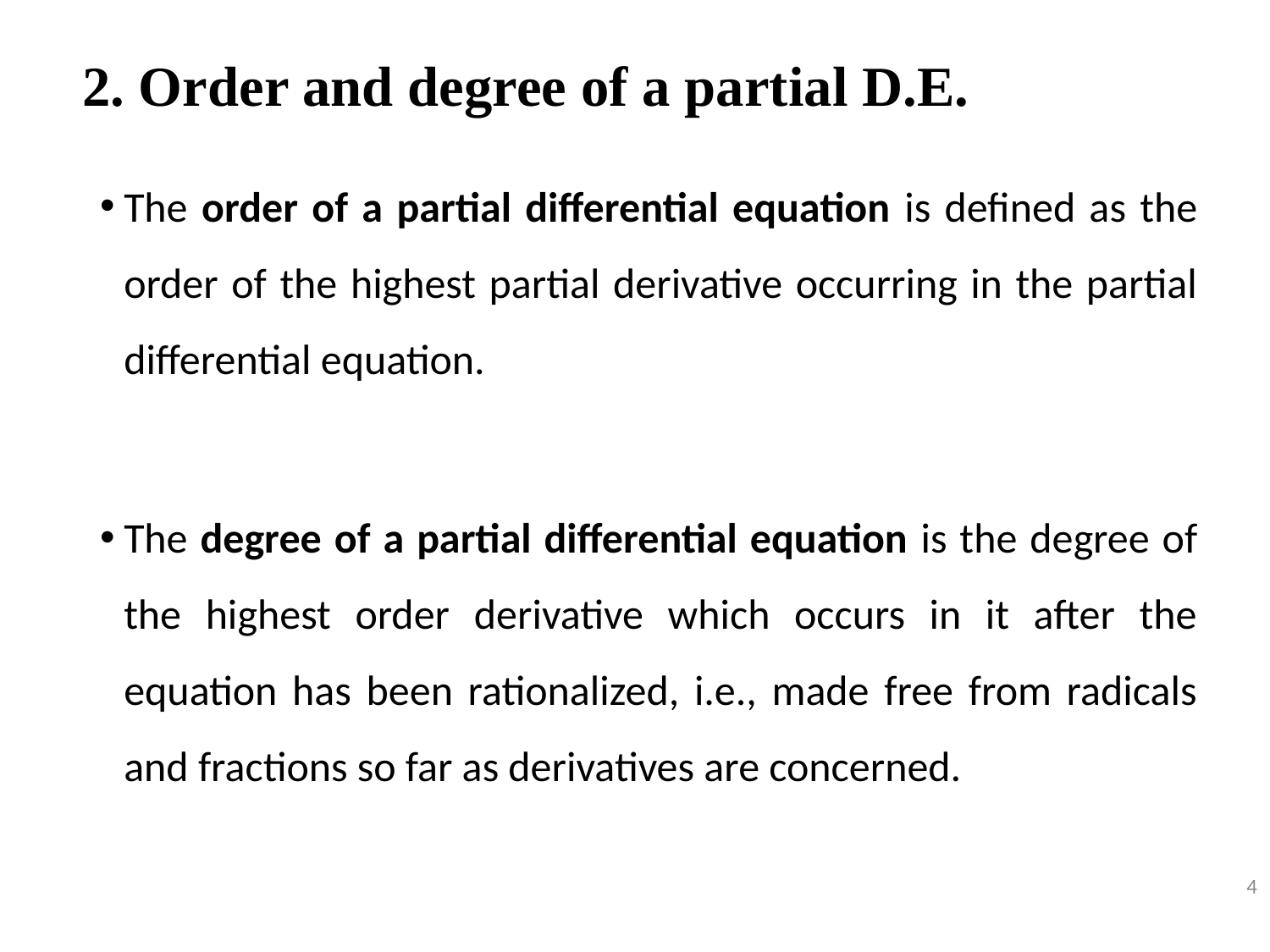

# 2. Order and degree of a partial D.E.
The order of a partial differential equation is defined as the order of the highest partial derivative occurring in the partial differential equation.

The degree of a partial differential equation is the degree of the highest order derivative which occurs in it after the equation has been rationalized, i.e., made free from radicals and fractions so far as derivatives are concerned.

4